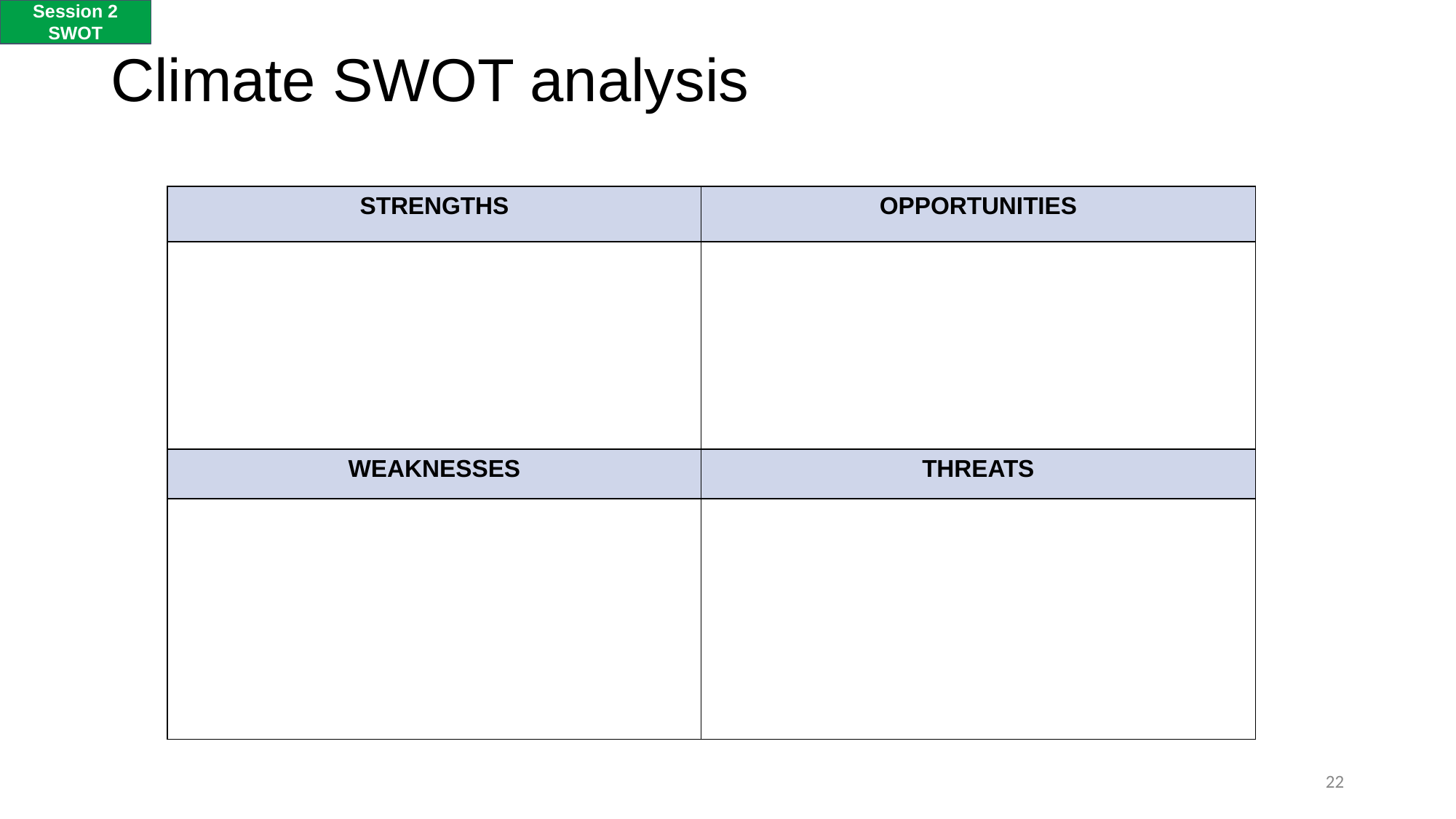

Session 2
SWOT
# Climate SWOT analysis
| STRENGTHS | OPPORTUNITIES |
| --- | --- |
|  |  |
| WEAKNESSES | THREATS |
|  |  |

22